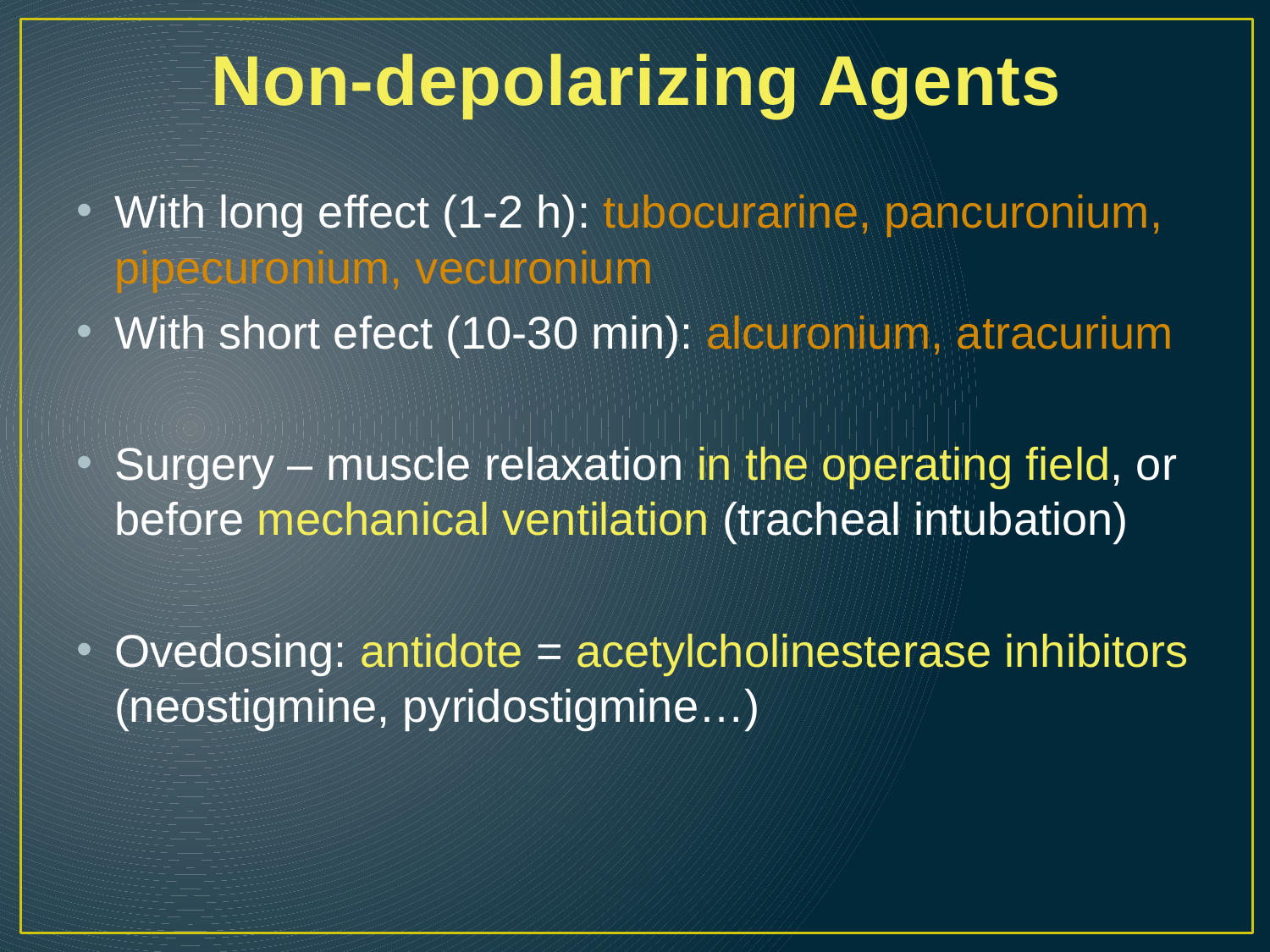

# Non-depolarizing Agents
With long effect (1-2 h): tubocurarine, pancuronium, pipecuronium, vecuronium
With short efect (10-30 min): alcuronium, atracurium

Surgery – muscle relaxation in the operating field, or before mechanical ventilation (tracheal intubation)

Ovedosing: antidote = acetylcholinesterase inhibitors (neostigmine, pyridostigmine…)